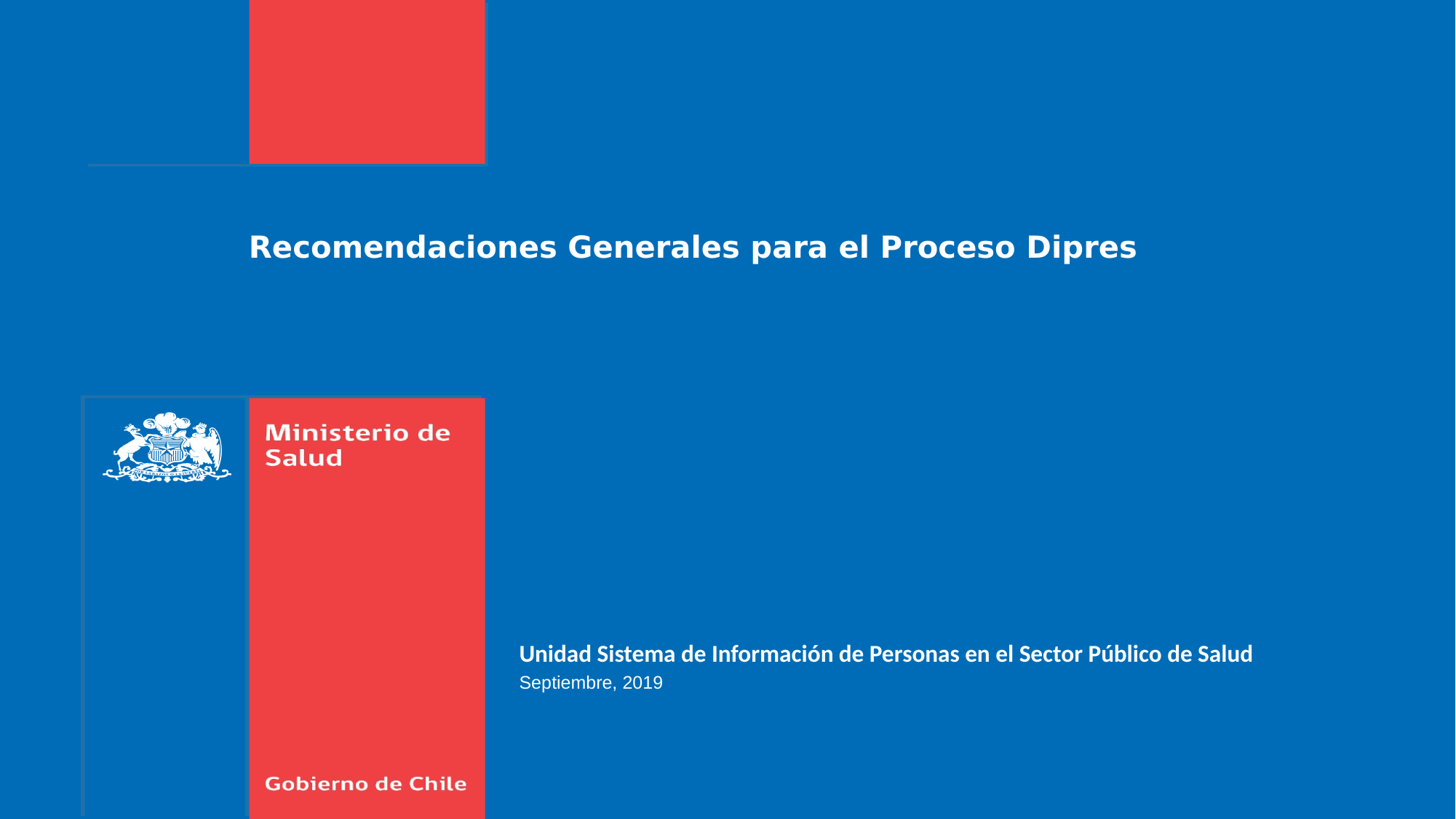

Recomendaciones Generales para el Proceso Dipres
Unidad Sistema de Información de Personas en el Sector Público de Salud
Septiembre, 2019